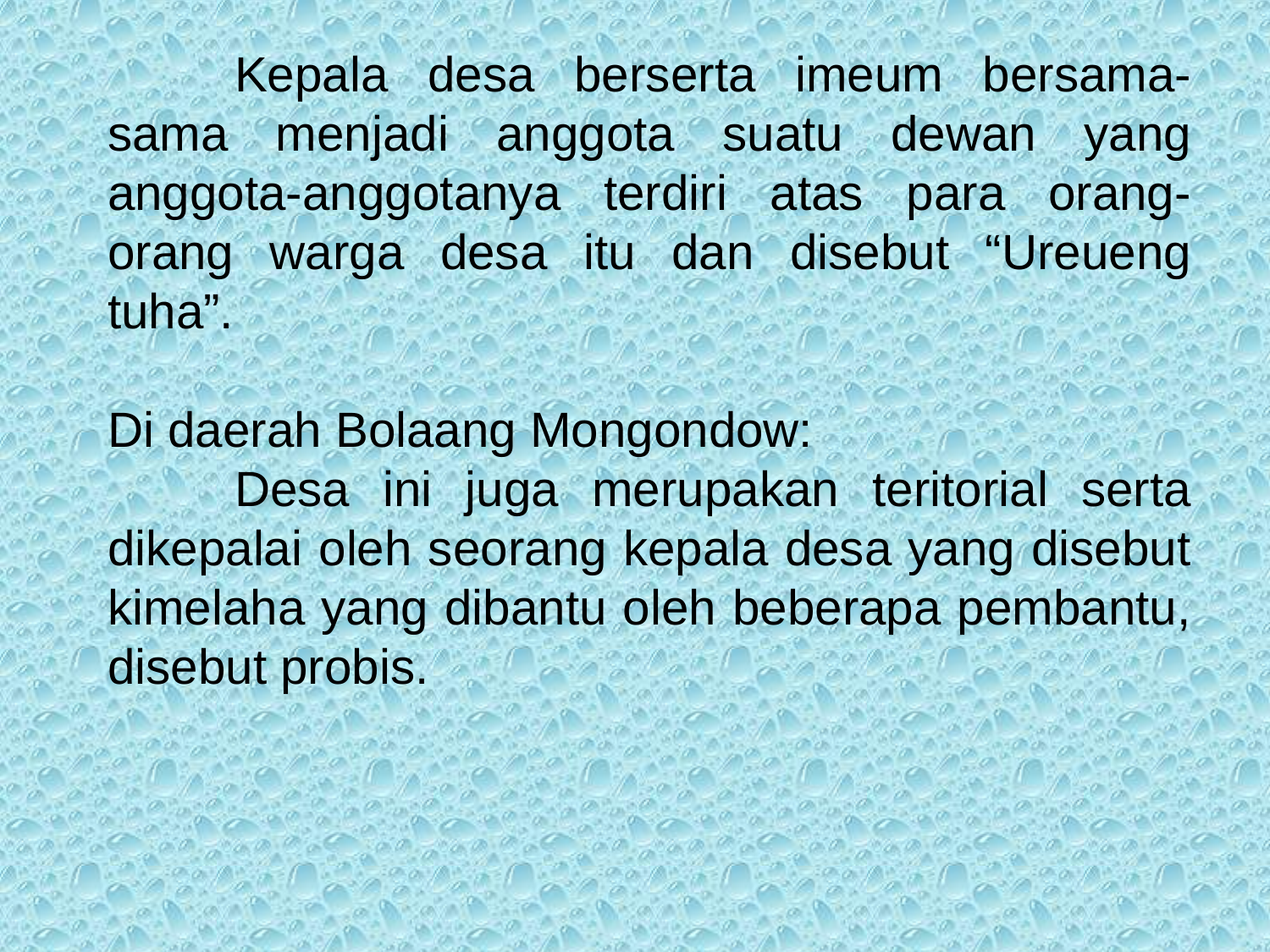

Kepala desa berserta imeum bersama-sama menjadi anggota suatu dewan yang anggota-anggotanya terdiri atas para orang-orang warga desa itu dan disebut “Ureueng tuha”.

Di daerah Bolaang Mongondow:
	Desa ini juga merupakan teritorial serta dikepalai oleh seorang kepala desa yang disebut kimelaha yang dibantu oleh beberapa pembantu, disebut probis.

8